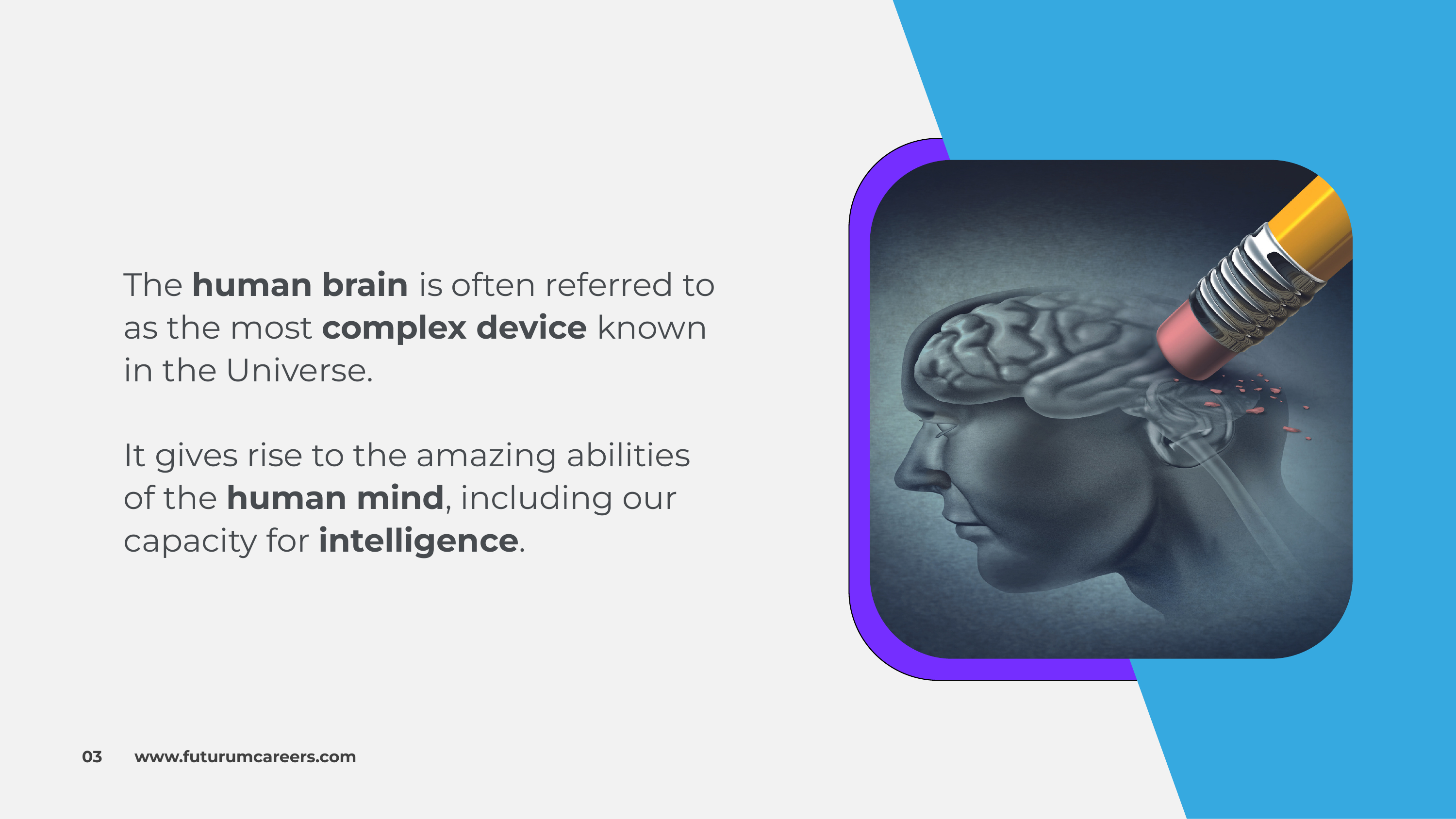

The human brain is often referred to as the most complex device known in the Universe.

It gives rise to the amazing abilities of the human mind, including our capacity for intelligence.
03       www.futurumcareers.com